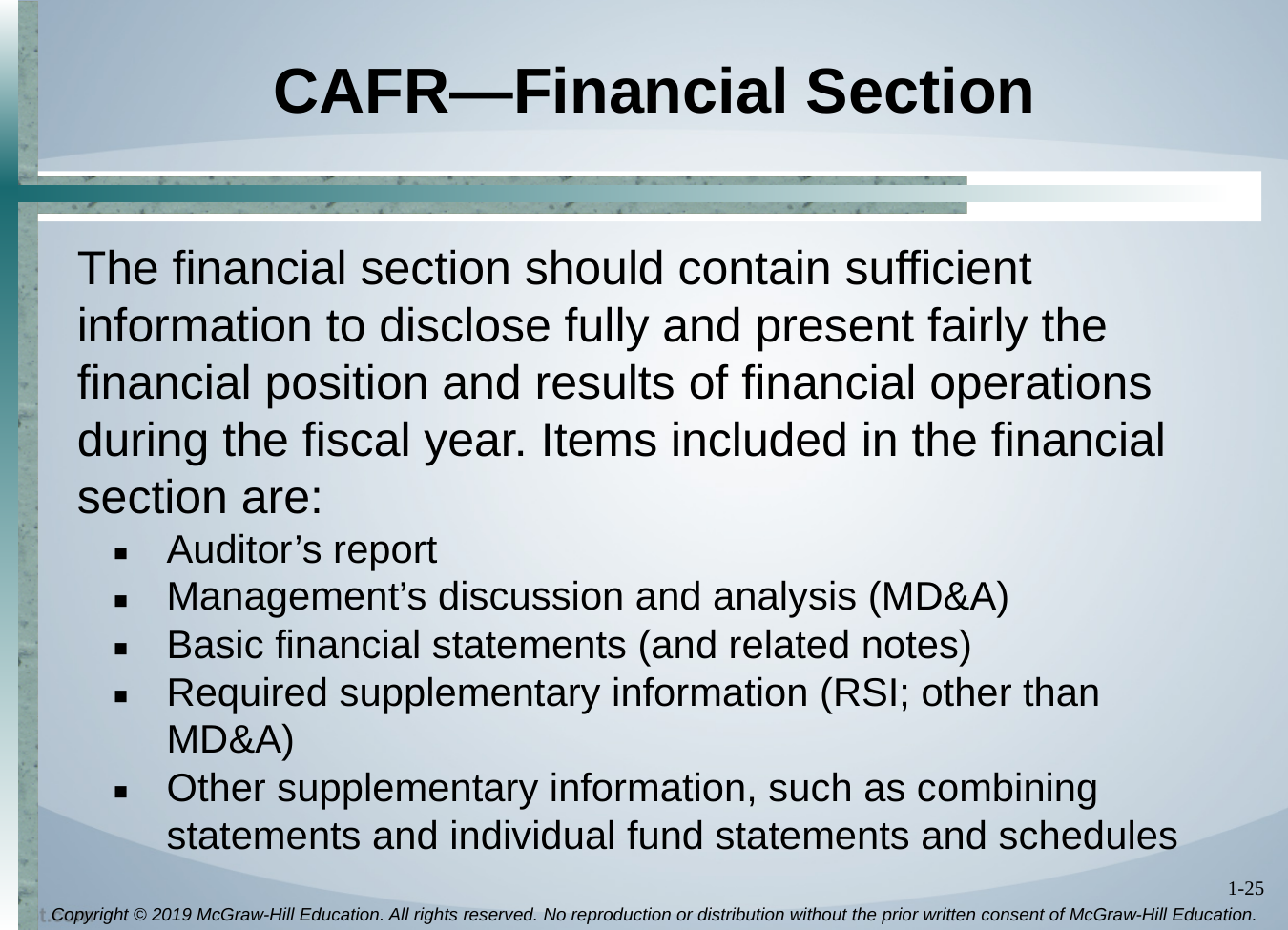

# CAFR—Financial Section
The financial section should contain sufficient information to disclose fully and present fairly the financial position and results of financial operations during the fiscal year. Items included in the financial section are:
Auditor’s report
Management’s discussion and analysis (MD&A)
Basic financial statements (and related notes)
Required supplementary information (RSI; other than MD&A)
Other supplementary information, such as combining statements and individual fund statements and schedules